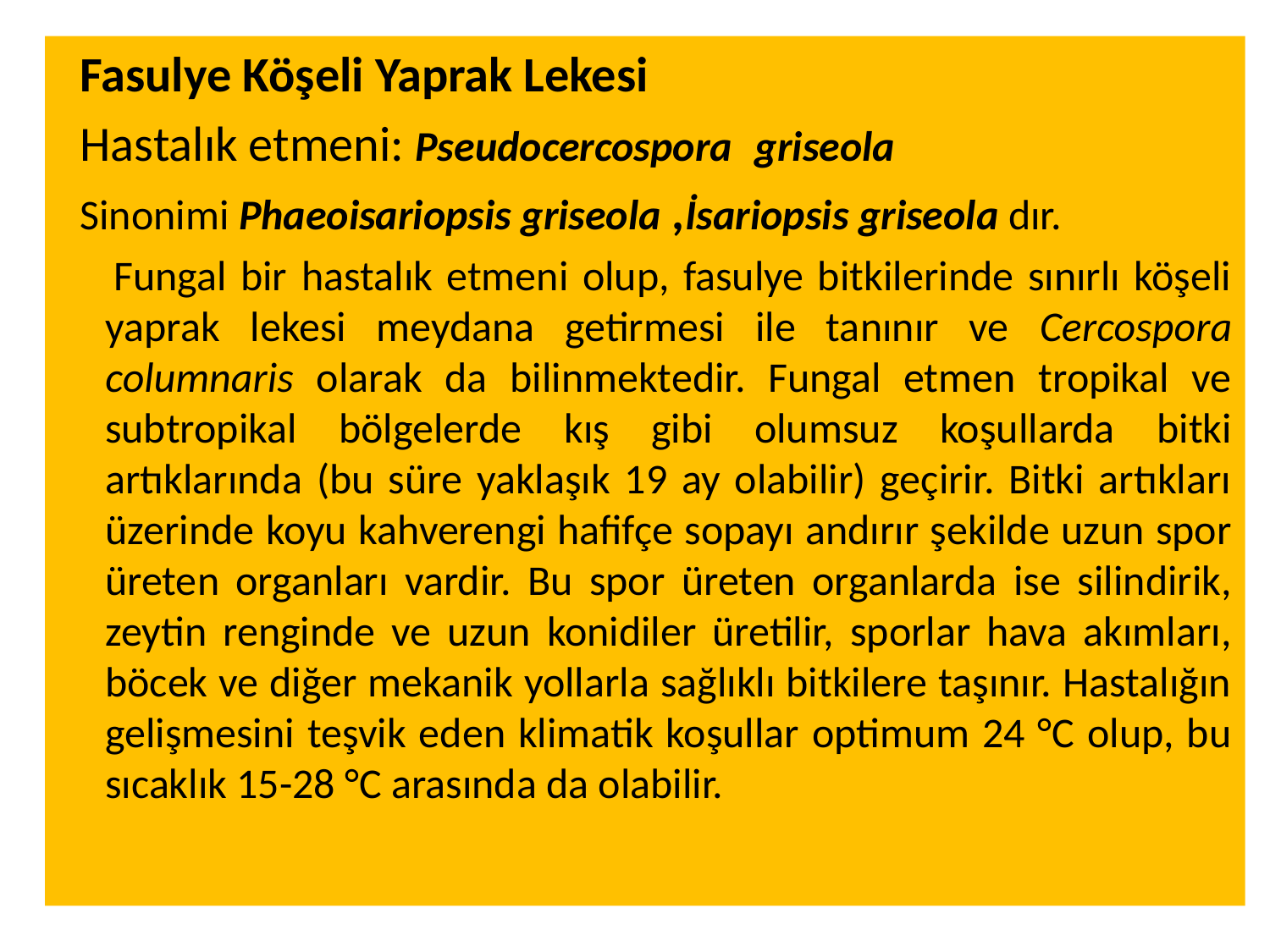

Fasulye Köşeli Yaprak Lekesi
  Hastalık etmeni: Pseudocercospora  griseola
  Sinonimi Phaeoisariopsis griseola ,İsariopsis griseola dır.
    Fungal bir hastalık etmeni olup, fasulye bitkilerinde sınırlı köşeli yaprak lekesi meydana getirmesi ile tanınır ve Cercospora columnaris olarak da bilinmektedir. Fungal etmen tropikal ve subtropikal bölgelerde kış gibi olumsuz koşullarda bitki artıklarında (bu süre yaklaşık 19 ay olabilir) geçirir. Bitki artıkları üzerinde koyu kahverengi hafifçe sopayı andırır şekilde uzun spor üreten organları vardir. Bu spor üreten organlarda ise silindirik, zeytin renginde ve uzun konidiler üretilir, sporlar hava akımları, böcek ve diğer mekanik yollarla sağlıklı bitkilere taşınır. Hastalığın gelişmesini teşvik eden klimatik koşullar optimum 24 °C olup, bu sıcaklık 15-28 °C arasında da olabilir.